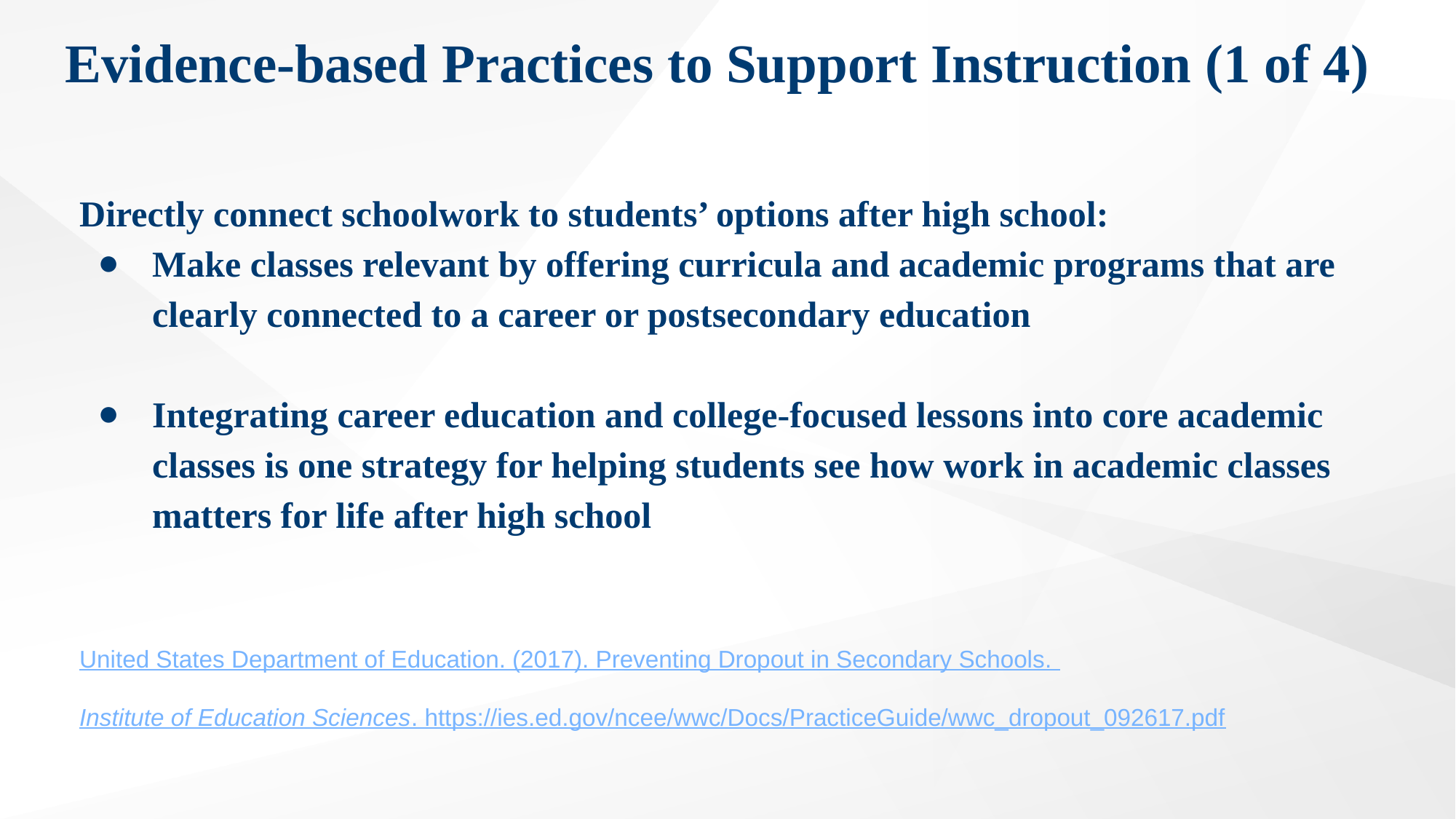

# Evidence-based Practices to Support Instruction (1 of 4)
Directly connect schoolwork to students’ options after high school:
Make classes relevant by offering curricula and academic programs that are clearly connected to a career or postsecondary education

Integrating career education and college-focused lessons into core academic classes is one strategy for helping students see how work in academic classes matters for life after high school

United States Department of Education. (2017). Preventing Dropout in Secondary Schools. Institute of Education Sciences. https://ies.ed.gov/ncee/wwc/Docs/PracticeGuide/wwc_dropout_092617.pdf
46